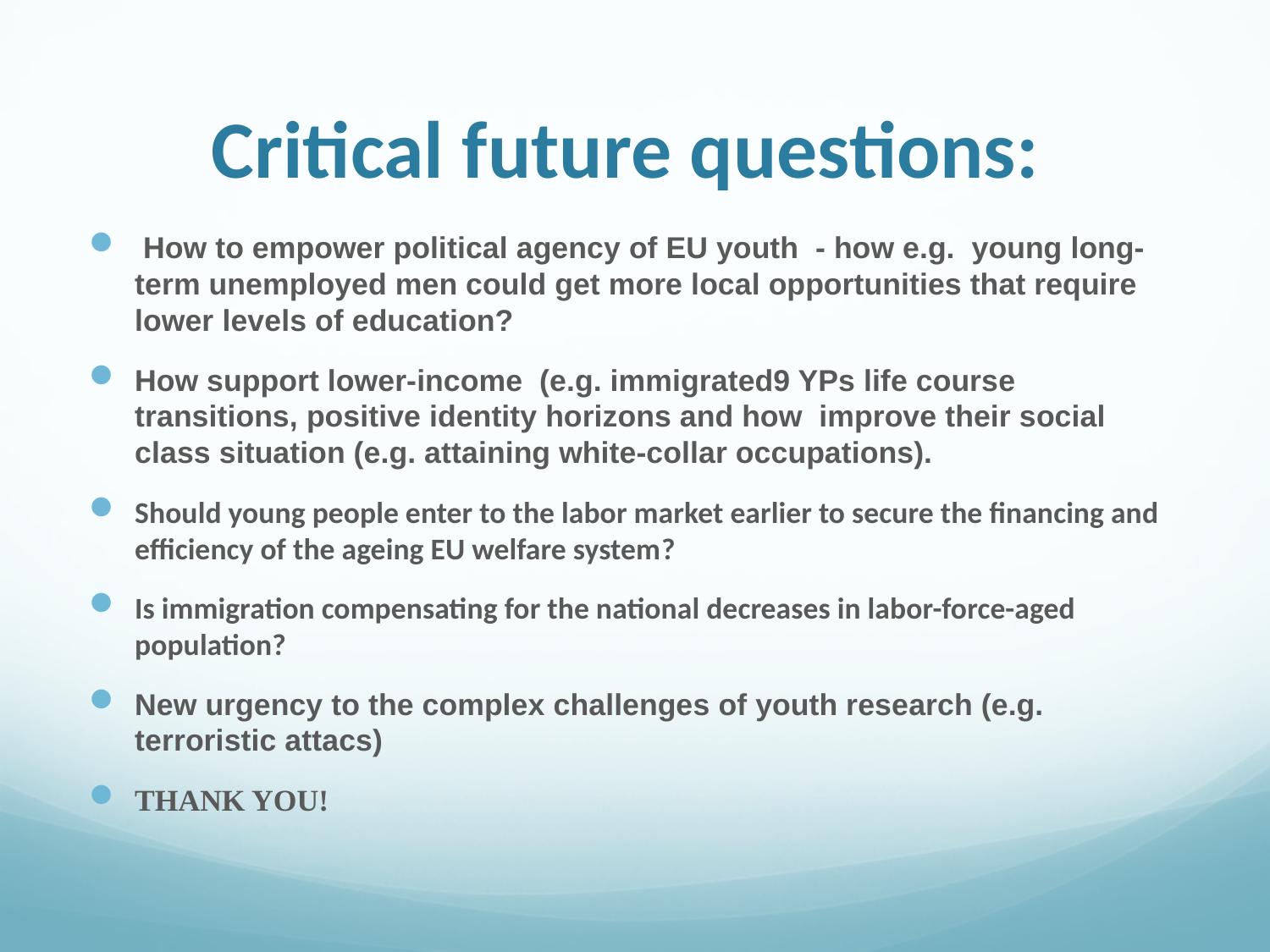

# Critical future questions:
 How to empower political agency of EU youth  - how e.g.  young long-term unemployed men could get more local opportunities that require lower levels of education?
How support lower-income  (e.g. immigrated9 YPs life course transitions, positive identity horizons and how  improve their social class situation (e.g. attaining white-collar occupations).
Should young people enter to the labor market earlier to secure the financing and efficiency of the ageing EU welfare system?
Is immigration compensating for the national decreases in labor-force-aged population?
New urgency to the complex challenges of youth research (e.g. terroristic attacs)
THANK YOU!